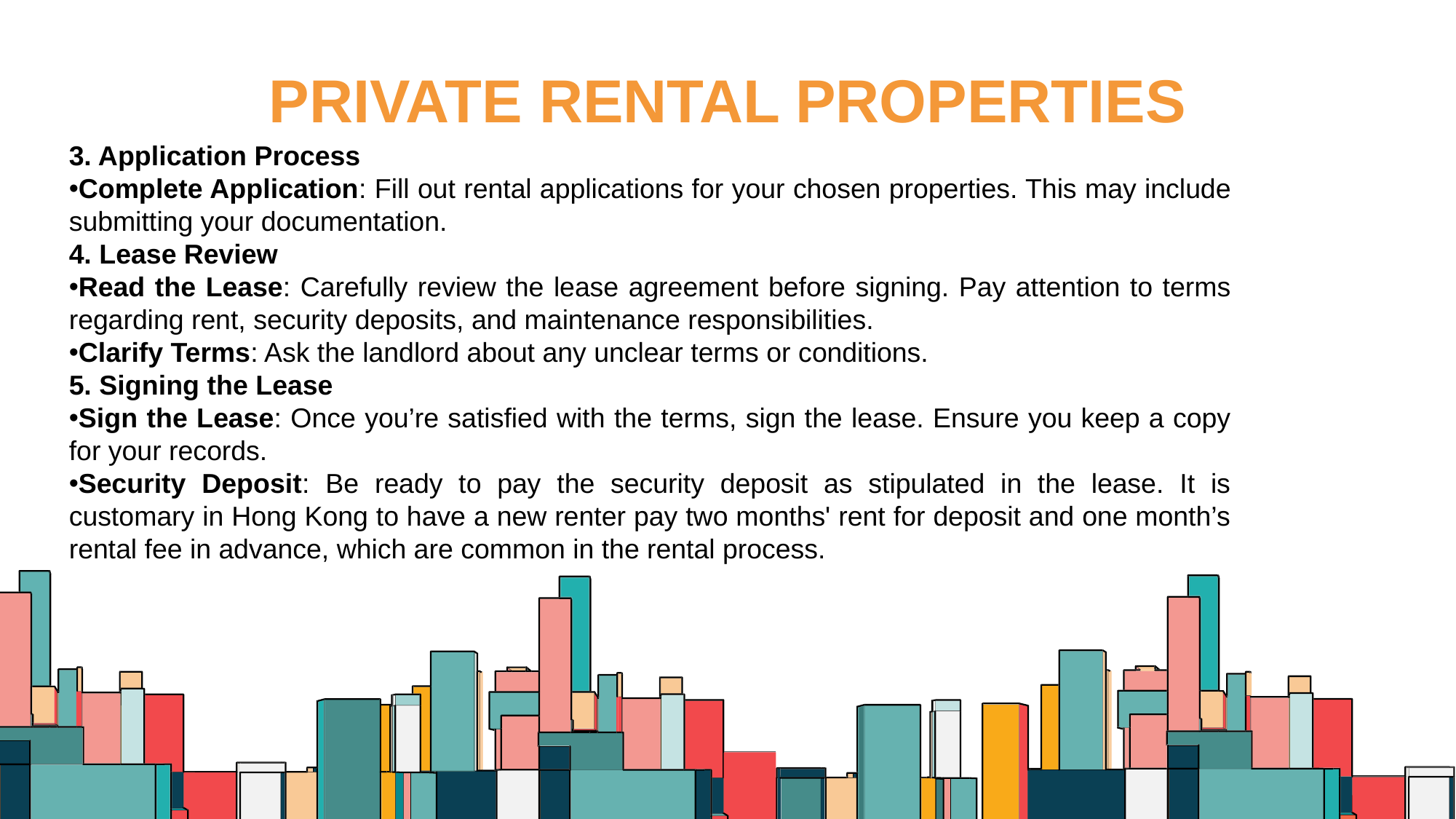

# Private Rental Properties
3. Application Process
Complete Application: Fill out rental applications for your chosen properties. This may include submitting your documentation.
4. Lease Review
Read the Lease: Carefully review the lease agreement before signing. Pay attention to terms regarding rent, security deposits, and maintenance responsibilities.
Clarify Terms: Ask the landlord about any unclear terms or conditions.
5. Signing the Lease
Sign the Lease: Once you’re satisfied with the terms, sign the lease. Ensure you keep a copy for your records.
Security Deposit: Be ready to pay the security deposit as stipulated in the lease. It is customary in Hong Kong to have a new renter pay two months' rent for deposit and one month’s rental fee in advance, which are common in the rental process.